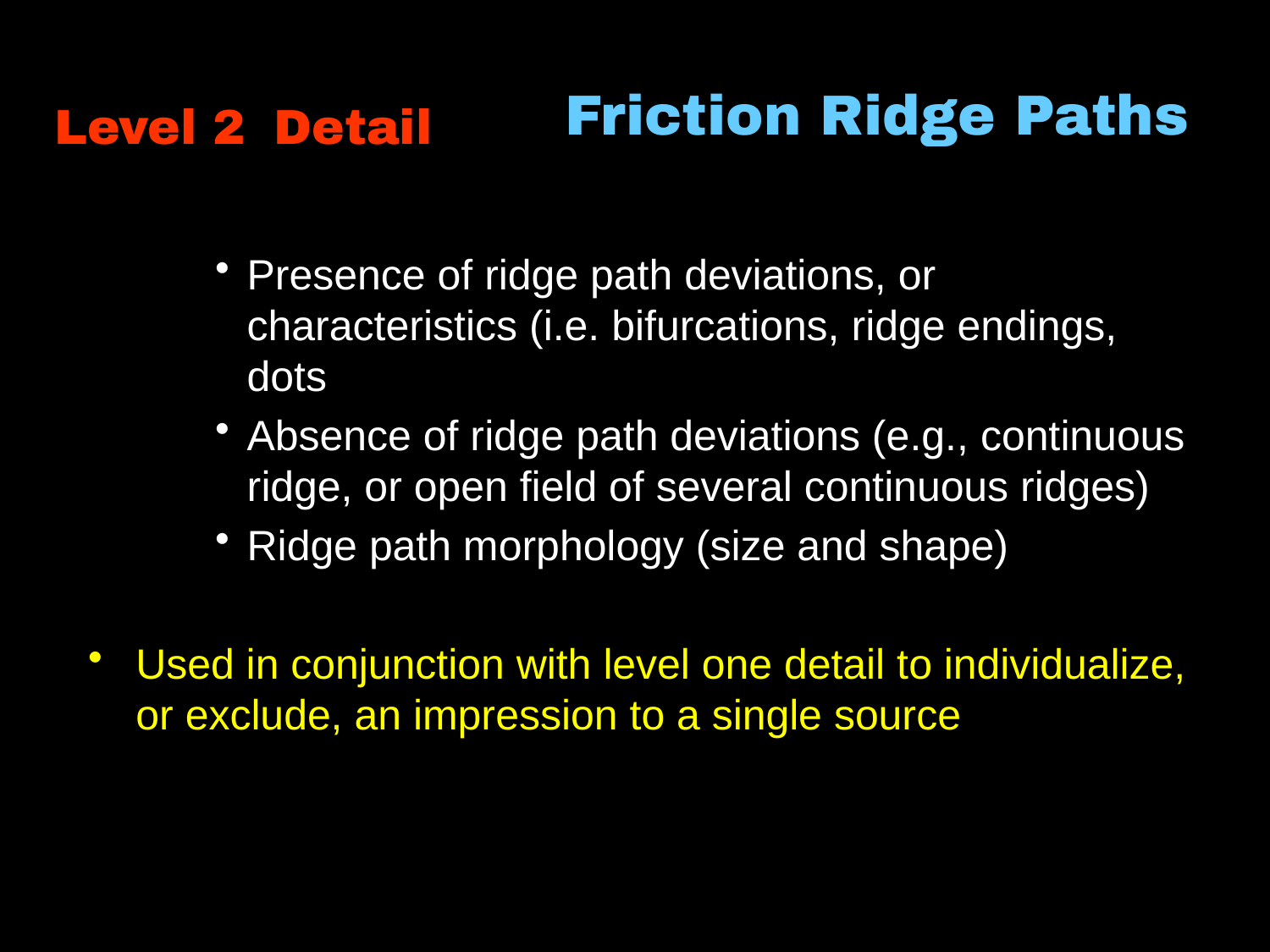

Level 2 Detail
Friction Ridge Paths
Presence of ridge path deviations, or characteristics (i.e. bifurcations, ridge endings, dots
Absence of ridge path deviations (e.g., continuous ridge, or open field of several continuous ridges)
Ridge path morphology (size and shape)

Used in conjunction with level one detail to individualize, or exclude, an impression to a single source